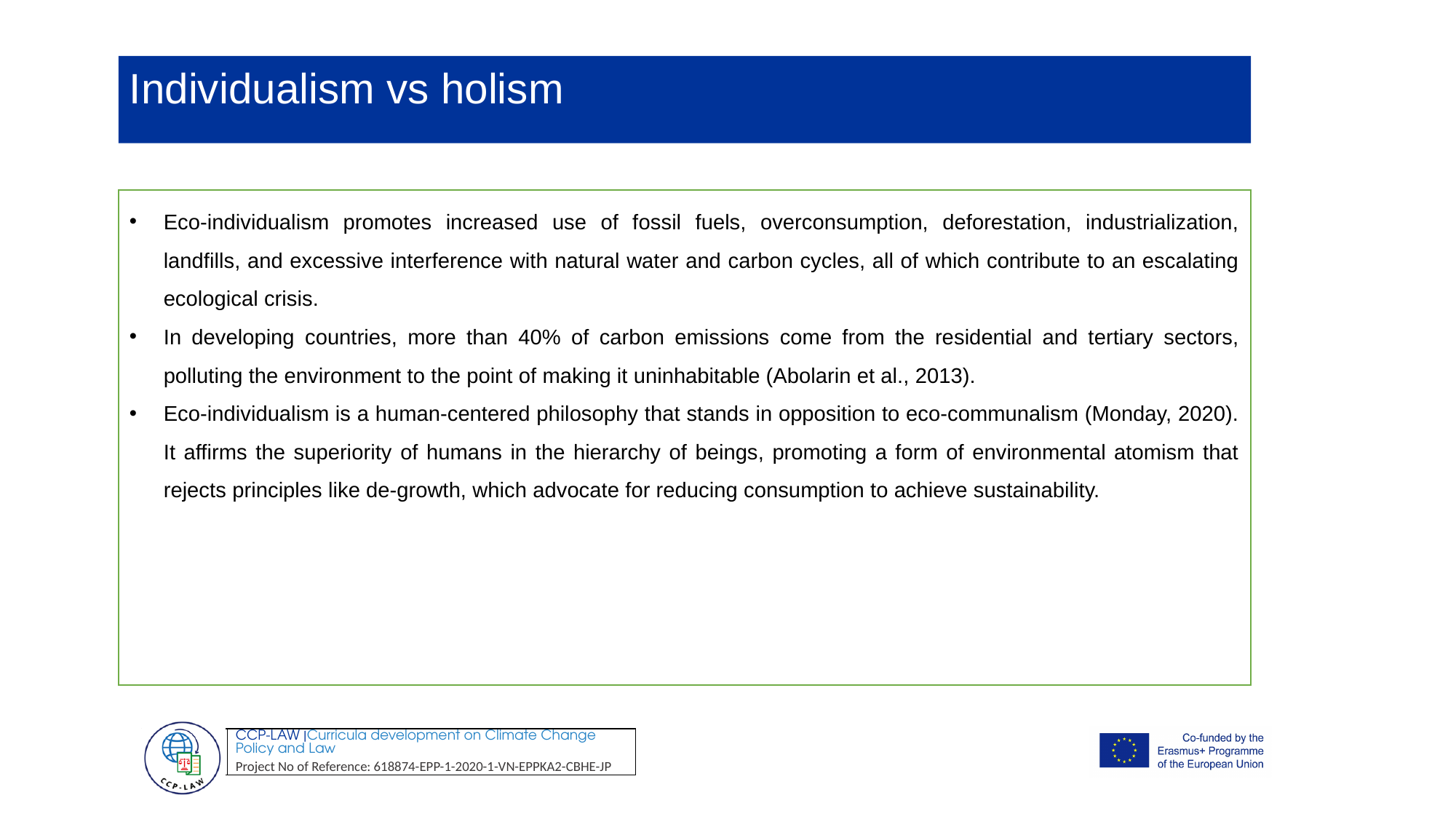

Individualism vs holism

Eco-individualism promotes increased use of fossil fuels, overconsumption, deforestation, industrialization, landfills, and excessive interference with natural water and carbon cycles, all of which contribute to an escalating ecological crisis.
In developing countries, more than 40% of carbon emissions come from the residential and tertiary sectors, polluting the environment to the point of making it uninhabitable (Abolarin et al., 2013).
Eco-individualism is a human-centered philosophy that stands in opposition to eco-communalism (Monday, 2020). It affirms the superiority of humans in the hierarchy of beings, promoting a form of environmental atomism that rejects principles like de-growth, which advocate for reducing consumption to achieve sustainability.